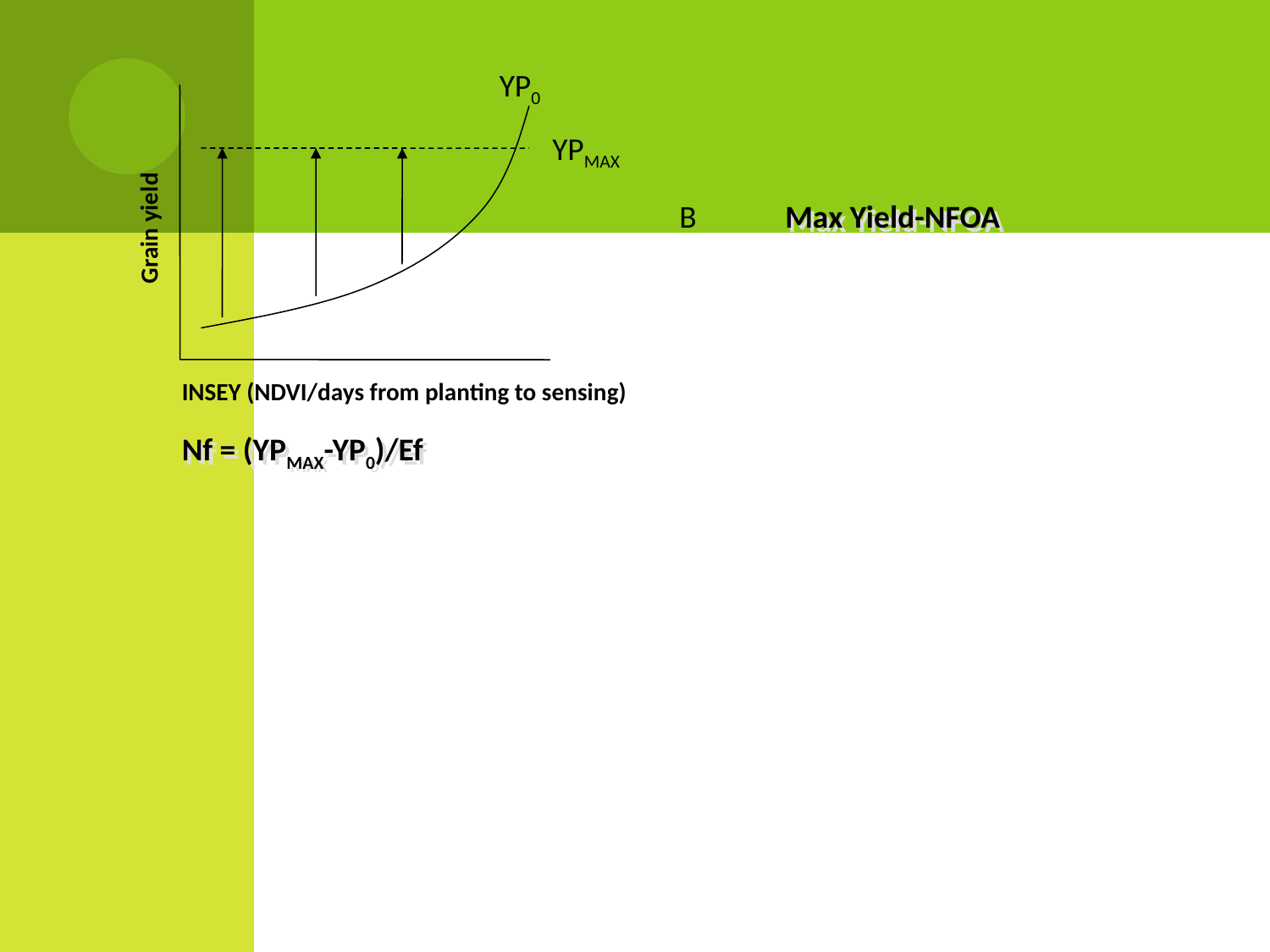

YP0

YPMAX

B
Max Yield-NFOA
Grain yield

INSEY (NDVI/days from planting to sensing)
Nf = (YPMAX-YP0)/Ef